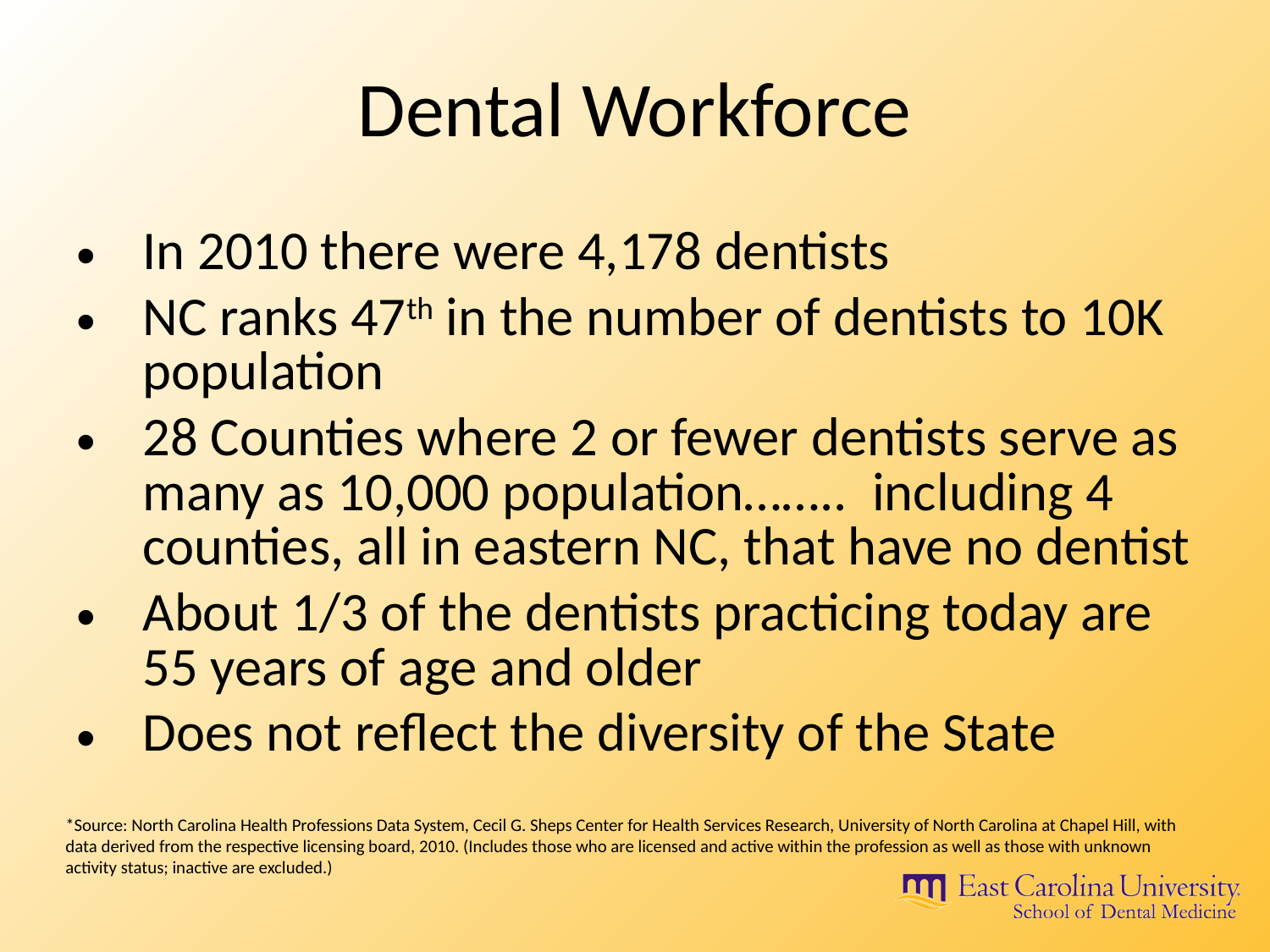

# Dental Workforce
In 2010 there were 4,178 dentists
NC ranks 47th in the number of dentists to 10K population
28 Counties where 2 or fewer dentists serve as many as 10,000 population……..  including 4 counties, all in eastern NC, that have no dentist
About 1/3 of the dentists practicing today are 55 years of age and older
Does not reflect the diversity of the State
*Source: North Carolina Health Professions Data System, Cecil G. Sheps Center for Health Services Research, University of North Carolina at Chapel Hill, with data derived from the respective licensing board, 2010. (Includes those who are licensed and active within the profession as well as those with unknown activity status; inactive are excluded.)